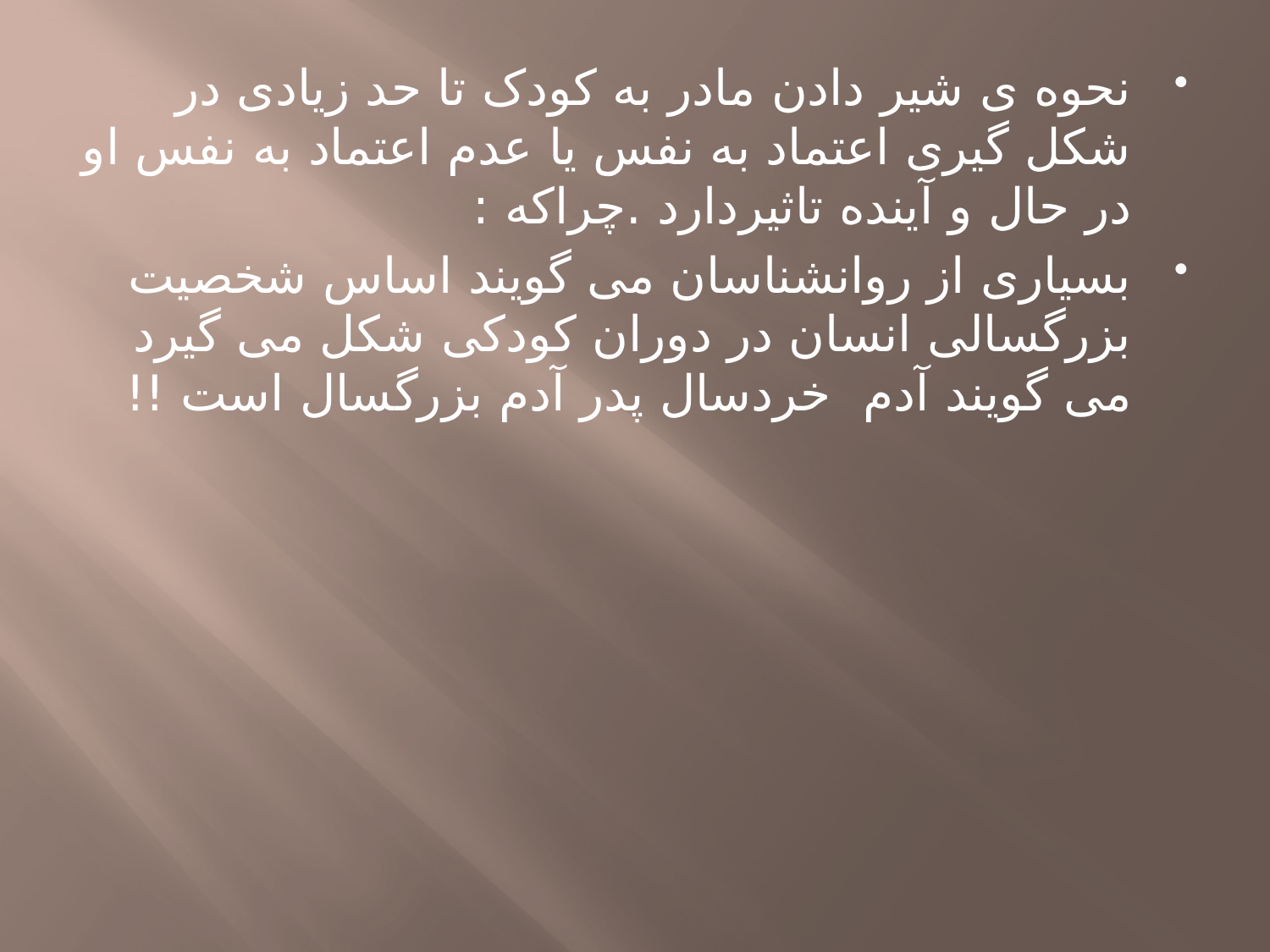

نحوه ی شیر دادن مادر به کودک تا حد زیادی در شکل گیری اعتماد به نفس یا عدم اعتماد به نفس او در حال و آینده تاثیردارد .چراکه :
بسیاری از روانشناسان می گویند اساس شخصیت بزرگسالی انسان در دوران کودکی شکل می گیرد می گویند آدم  خردسال پدر آدم بزرگسال است !!